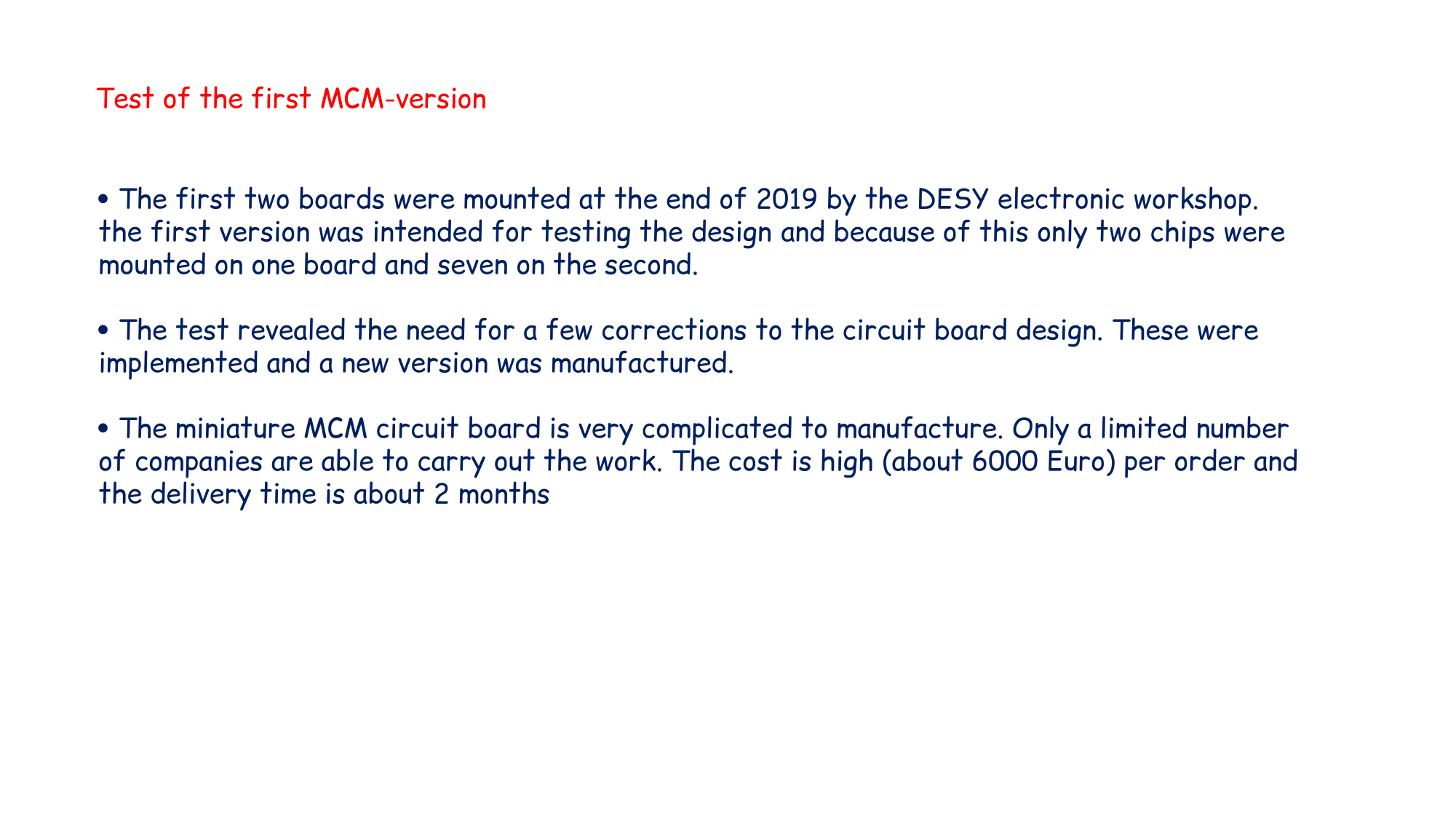

Test of the first MCM-version
• The first two boards were mounted at the end of 2019 by the DESY electronic workshop.
the first version was intended for testing the design and because of this only two chips were
mounted on one board and seven on the second.

• The test revealed the need for a few corrections to the circuit board design. These were
implemented and a new version was manufactured.

• The miniature MCM circuit board is very complicated to manufacture. Only a limited number
of companies are able to carry out the work. The cost is high (about 6000 Euro) per order and
the delivery time is about 2 months